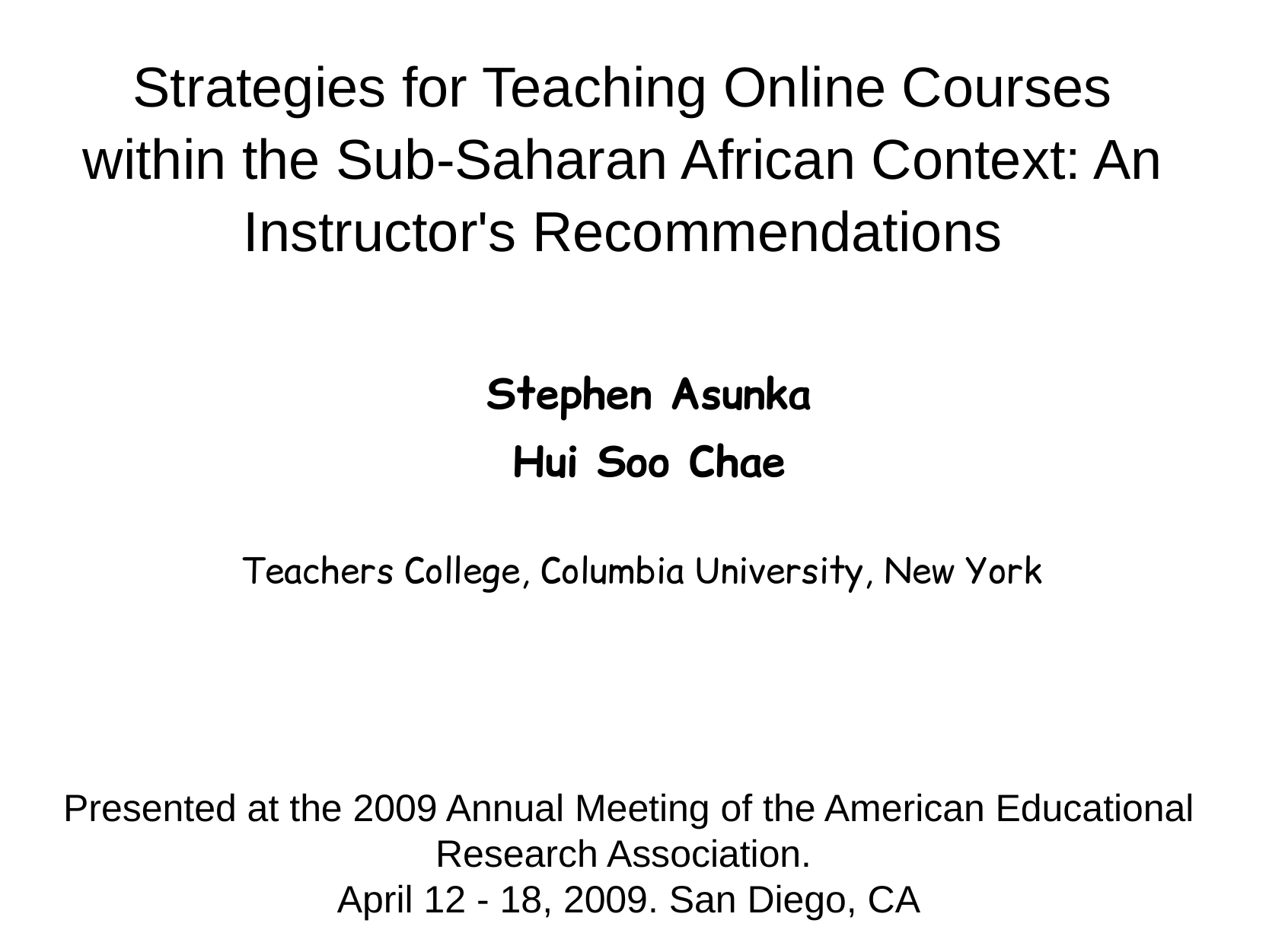

# Strategies for Teaching Online Courses within the Sub-Saharan African Context: An Instructor's Recommendations
Stephen Asunka
Hui Soo Chae
Teachers College, Columbia University, New York
Presented at the 2009 Annual Meeting of the American Educational Research Association.
April 12 - 18, 2009. San Diego, CA